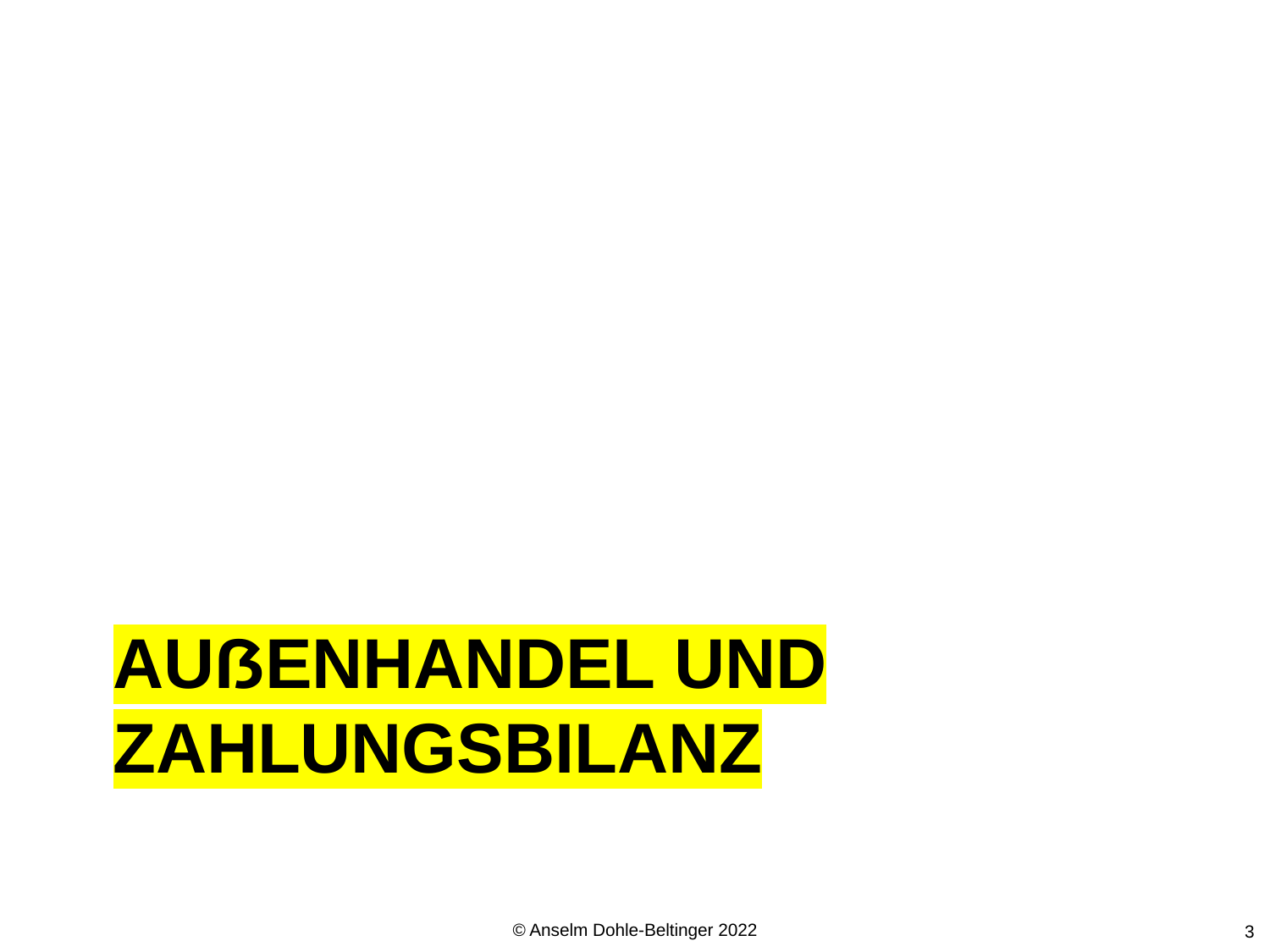

# Außenhandel und Zahlungsbilanz
© Anselm Dohle-Beltinger 2022
3